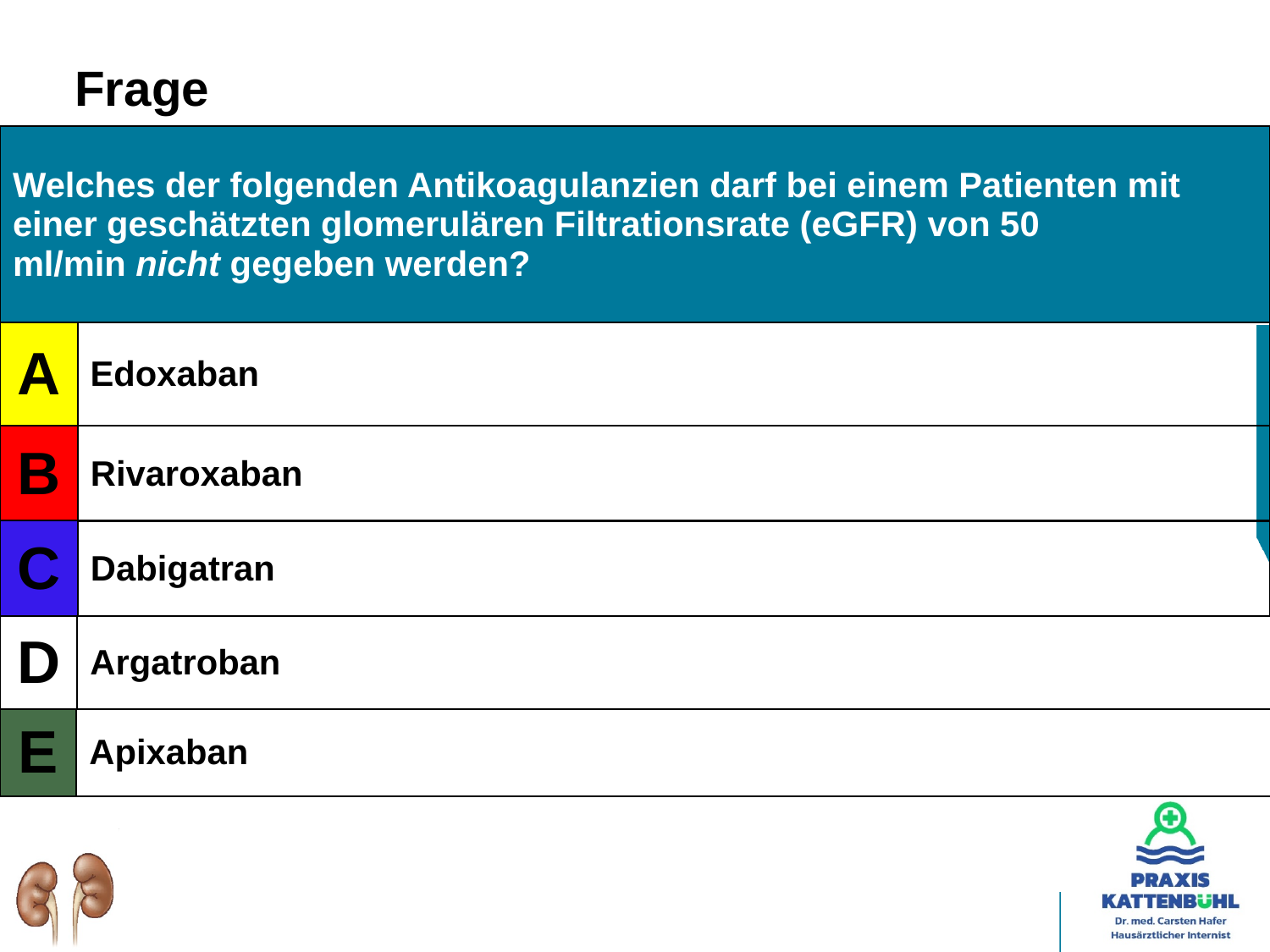

# Frage
| Welches der folgenden Antikoagulanzien darf bei einem Patienten mit einer geschätzten glomerulären Filtrationsrate (eGFR) von 50 ml/min nicht gegeben werden? |
| --- |
| A | Edoxaban |
| --- | --- |
| B | Rivaroxaban |
| --- | --- |
| C | Dabigatran |
| --- | --- |
| D | Argatroban |
| --- | --- |
| E | Apixaban |
| --- | --- |